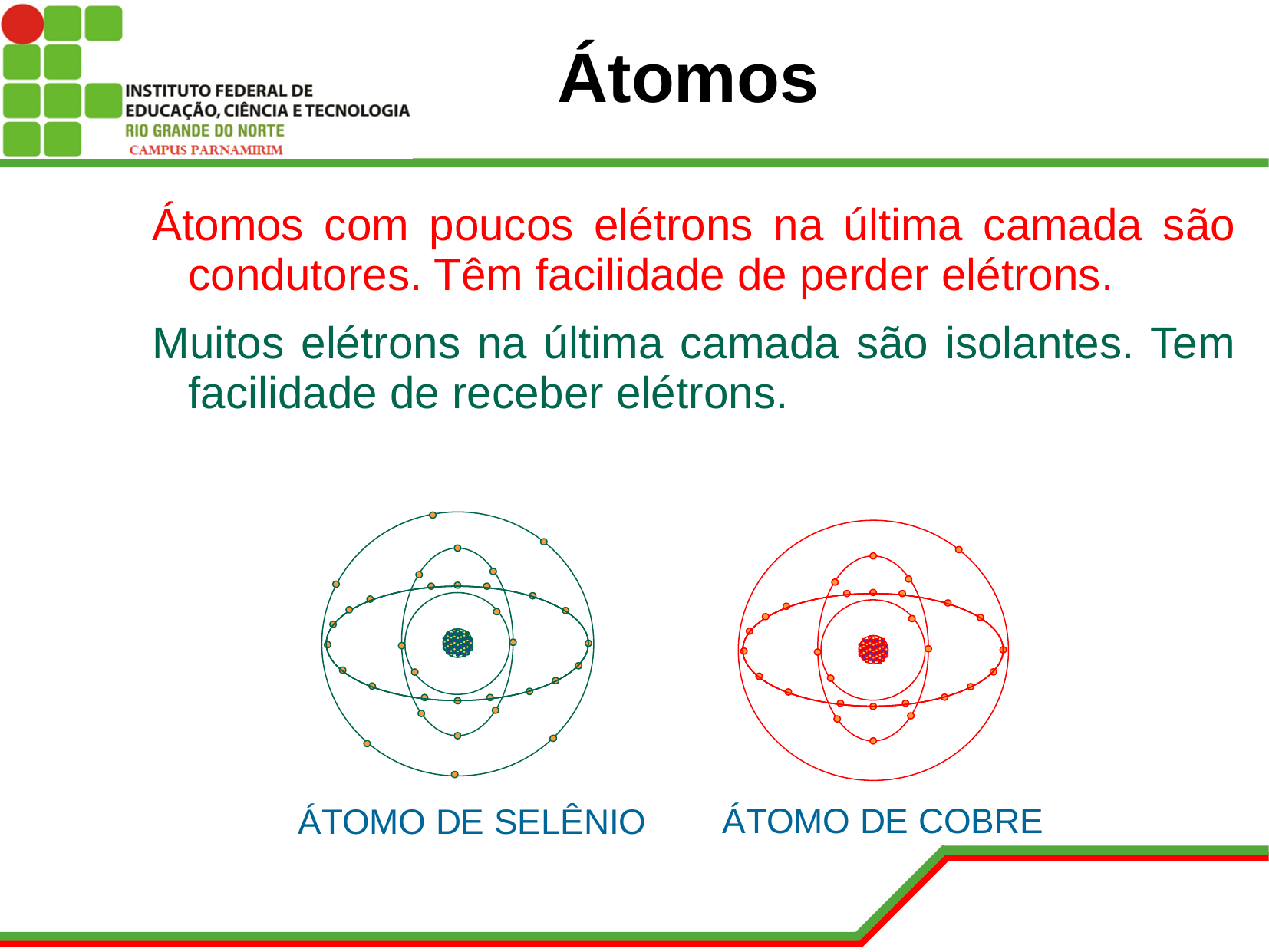

# Átomos
Átomos com poucos elétrons na última camada são condutores. Têm facilidade de perder elétrons.
Muitos elétrons na última camada são isolantes. Tem facilidade de receber elétrons.

ÁTOMO DE COBRE
ÁTOMO DE SELÊNIO